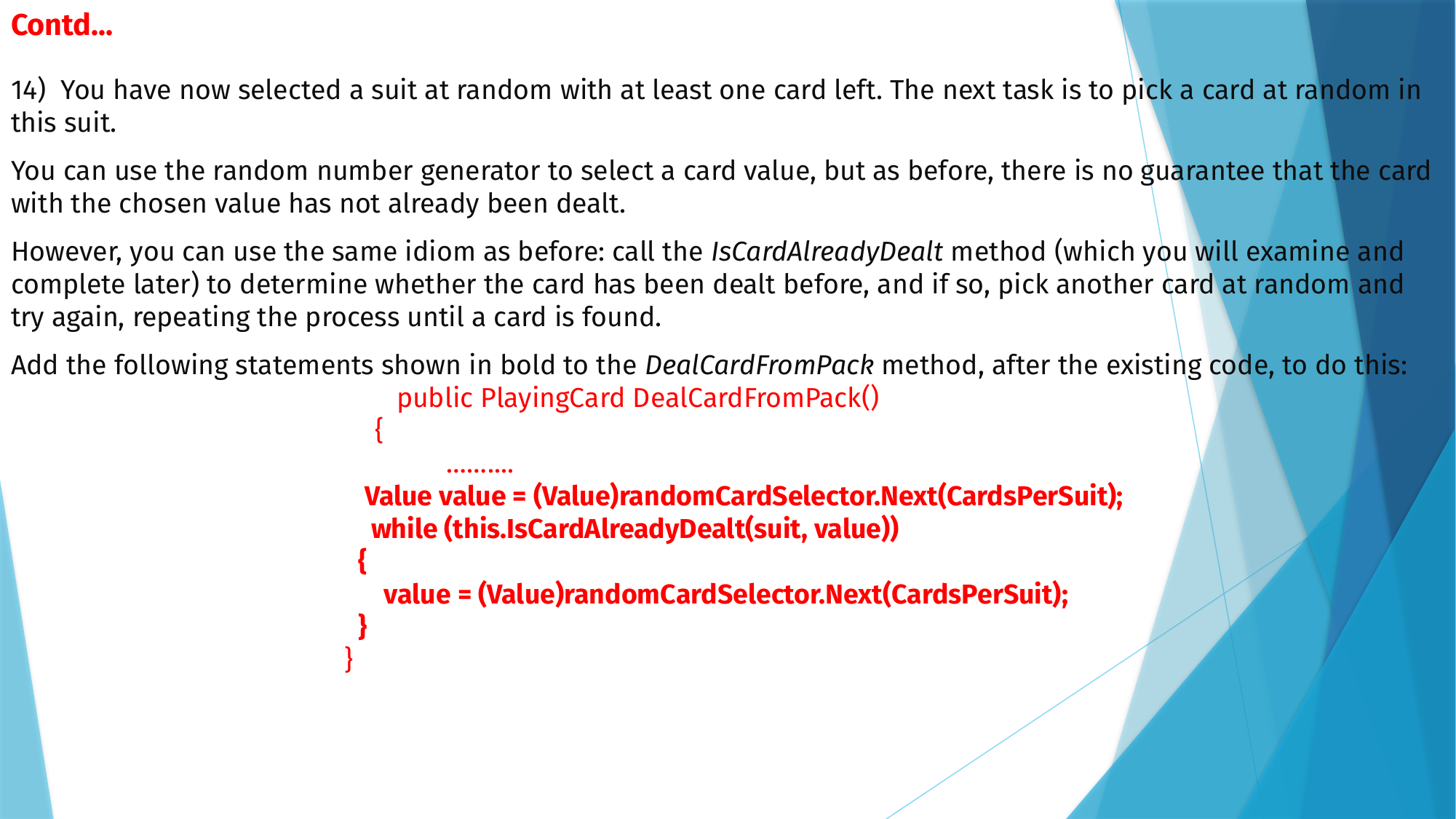

# Contd…
14)  You have now selected a suit at random with at least one card left. The next task is to pick a card at random in this suit.
You can use the random number generator to select a card value, but as before, there is no guarantee that the card with the chosen value has not already been dealt.
However, you can use the same idiom as before: call the IsCardAlreadyDealt method (which you will examine and complete later) to determine whether the card has been dealt before, and if so, pick another card at random and try again, repeating the process until a card is found.
Add the following statements shown in bold to the DealCardFromPack method, after the existing code, to do this:
                                                     public PlayingCard DealCardFromPack()
                                                  {
                                                            ……....
                                                      Value value = (Value)randomCardSelector.Next(CardsPerSuit);
                                                       while (this.IsCardAlreadyDealt(suit, value))
                                                     {
                                                         value = (Value)randomCardSelector.Next(CardsPerSuit);
                                                     }
                                                   }